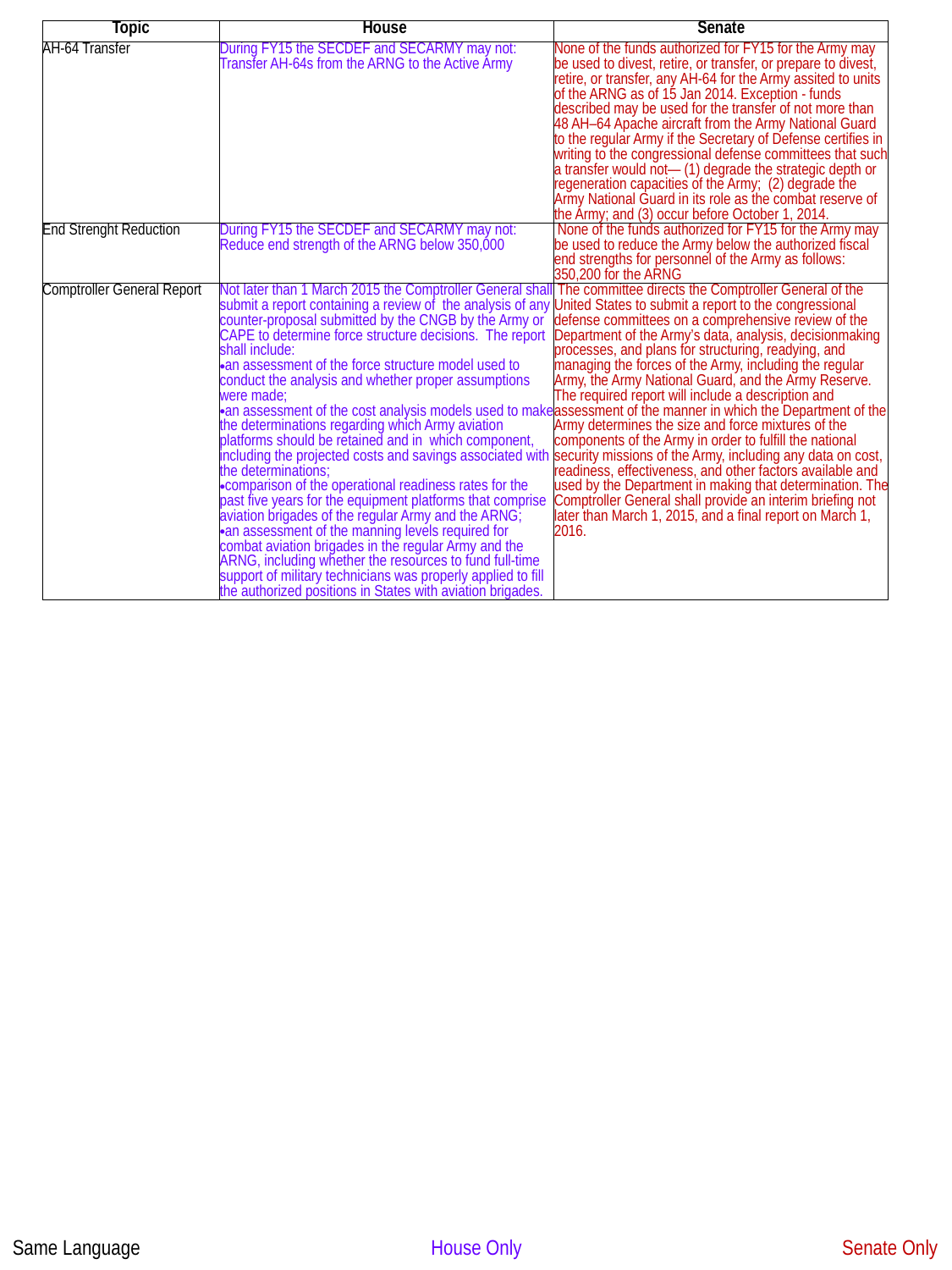

| Topic | House | Senate |
| --- | --- | --- |
| AH-64 Transfer | During FY15 the SECDEF and SECARMY may not: Transfer AH-64s from the ARNG to the Active Army | None of the funds authorized for FY15 for the Army may be used to divest, retire, or transfer, or prepare to divest, retire, or transfer, any AH-64 for the Army assited to units of the ARNG as of 15 Jan 2014. Exception - funds described may be used for the transfer of not more than 48 AH–64 Apache aircraft from the Army National Guard to the regular Army if the Secretary of Defense certifies in writing to the congressional defense committees that such a transfer would not— (1) degrade the strategic depth or regeneration capacities of the Army; (2) degrade the Army National Guard in its role as the combat reserve of the Army; and (3) occur before October 1, 2014. |
| End Strenght Reduction | During FY15 the SECDEF and SECARMY may not: Reduce end strength of the ARNG below 350,000 | None of the funds authorized for FY15 for the Army may be used to reduce the Army below the authorized fiscal end strengths for personnel of the Army as follows: 350,200 for the ARNG |
| Comptroller General Report | Not later than 1 March 2015 the Comptroller General shall submit a report containing a review of the analysis of any counter-proposal submitted by the CNGB by the Army or CAPE to determine force structure decisions. The report shall include: an assessment of the force structure model used to conduct the analysis and whether proper assumptions were made; an assessment of the cost analysis models used to make the determinations regarding which Army aviation platforms should be retained and in which component, including the projected costs and savings associated with the determinations; comparison of the operational readiness rates for the past five years for the equipment platforms that comprise aviation brigades of the regular Army and the ARNG; an assessment of the manning levels required for combat aviation brigades in the regular Army and the ARNG, including whether the resources to fund full-time support of military technicians was properly applied to fill the authorized positions in States with aviation brigades. | The committee directs the Comptroller General of the United States to submit a report to the congressional defense committees on a comprehensive review of the Department of the Army’s data, analysis, decisionmaking processes, and plans for structuring, readying, and managing the forces of the Army, including the regular Army, the Army National Guard, and the Army Reserve. The required report will include a description and assessment of the manner in which the Department of the Army determines the size and force mixtures of the components of the Army in order to fulfill the national security missions of the Army, including any data on cost, readiness, effectiveness, and other factors available and used by the Department in making that determination. The Comptroller General shall provide an interim briefing not later than March 1, 2015, and a final report on March 1, 2016. |
Same Language	                                  House Only		              Senate Only